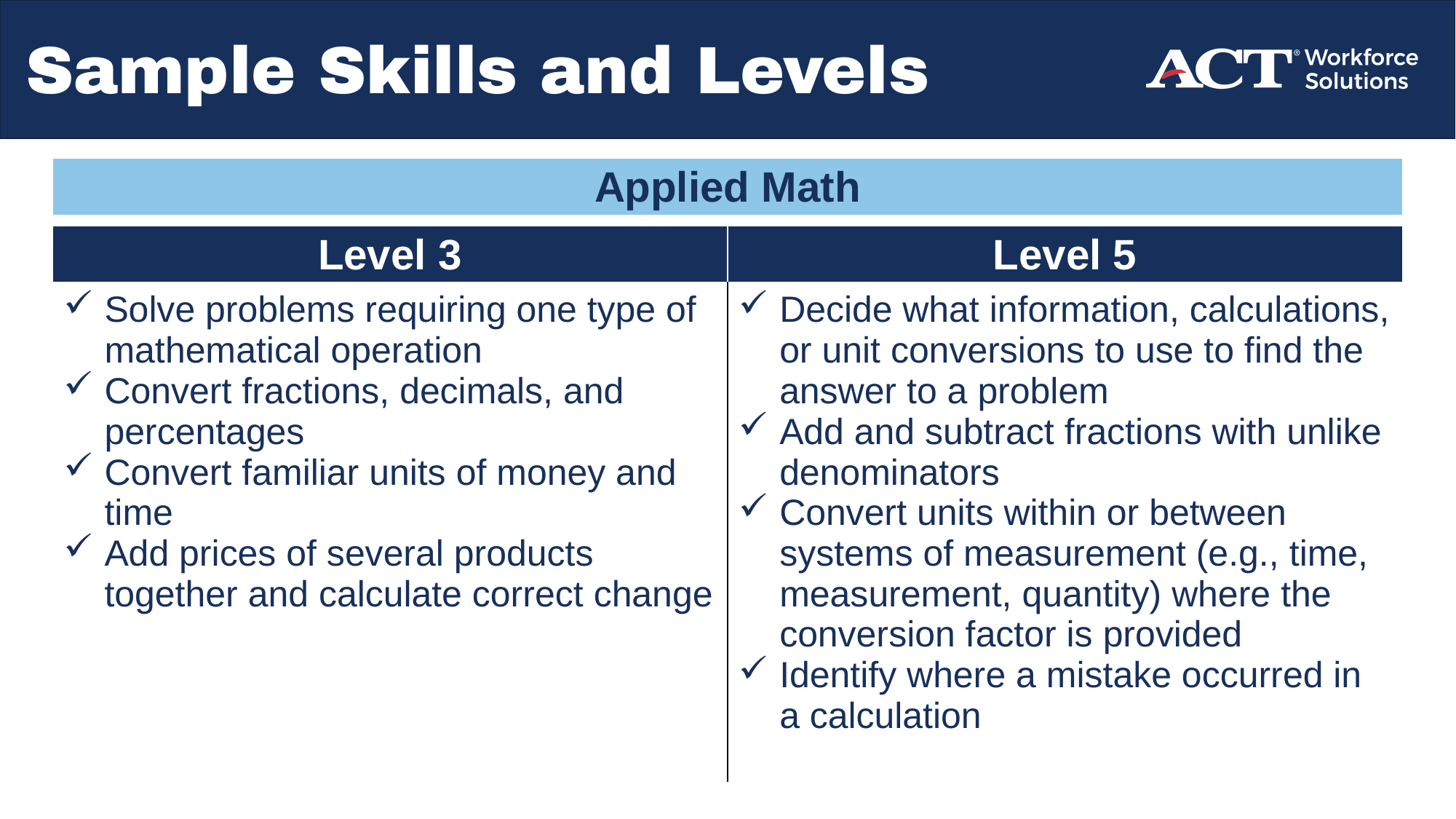

# Sample Skills and Levels
| Applied Math |
| --- |
| Level 3 | Level 5 |
| --- | --- |
| Solve problems requiring one type of mathematical operation Convert fractions, decimals, and percentages Convert familiar units of money and time Add prices of several products together and calculate correct change | Decide what information, calculations, or unit conversions to use to find the answer to a problem Add and subtract fractions with unlike denominators Convert units within or between systems of measurement (e.g., time, measurement, quantity) where the conversion factor is provided Identify where a mistake occurred in a calculation |